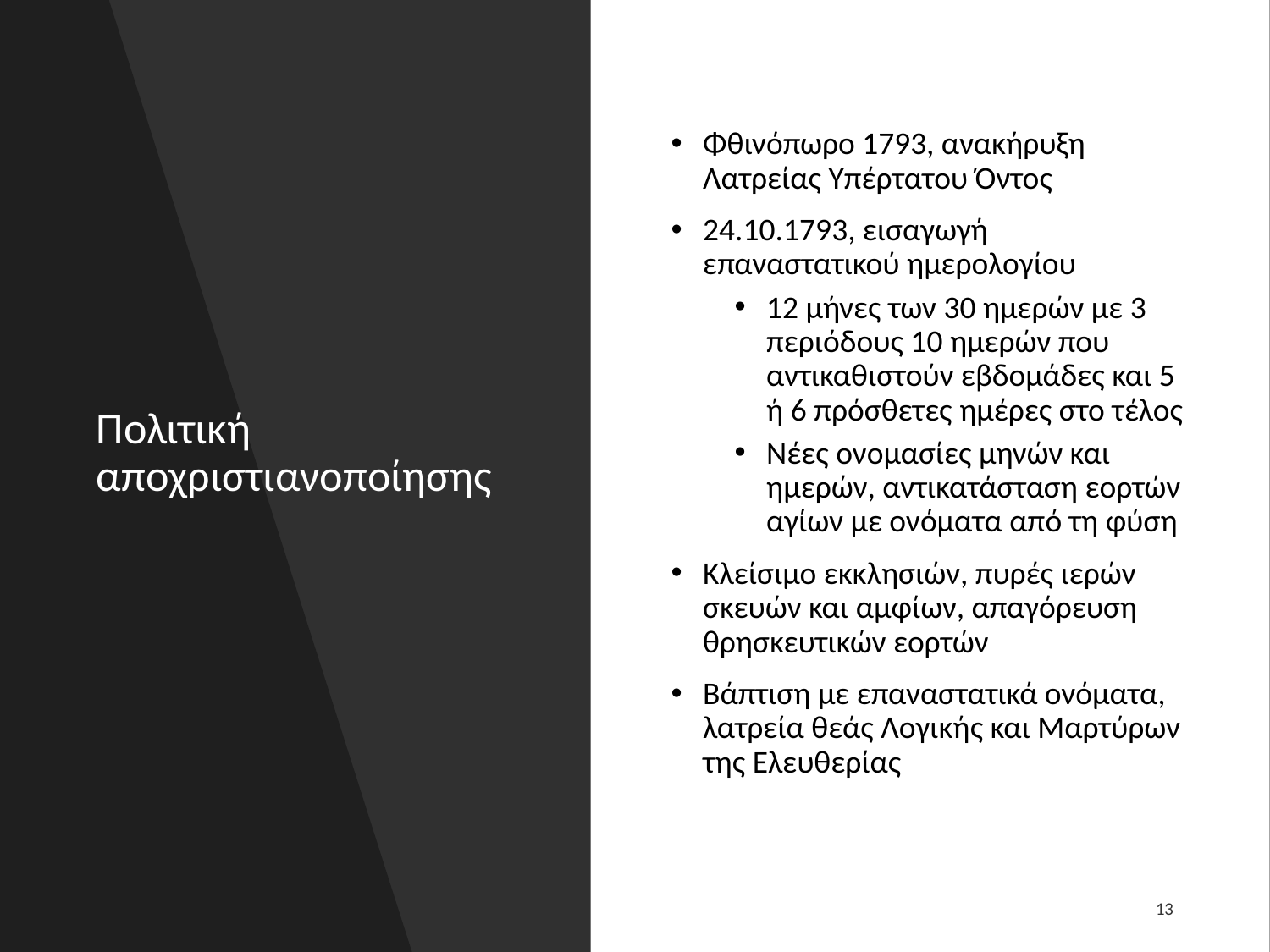

# Πολιτική αποχριστιανοποίησης
Φθινόπωρο 1793, ανακήρυξη Λατρείας Υπέρτατου Όντος
24.10.1793, εισαγωγή επαναστατικού ημερολογίου
12 μήνες των 30 ημερών με 3 περιόδους 10 ημερών που αντικαθιστούν εβδομάδες και 5 ή 6 πρόσθετες ημέρες στο τέλος
Νέες ονομασίες μηνών και ημερών, αντικατάσταση εορτών αγίων με ονόματα από τη φύση
Κλείσιμο εκκλησιών, πυρές ιερών σκευών και αμφίων, απαγόρευση θρησκευτικών εορτών
Βάπτιση με επαναστατικά ονόματα, λατρεία θεάς Λογικής και Μαρτύρων της Ελευθερίας
13